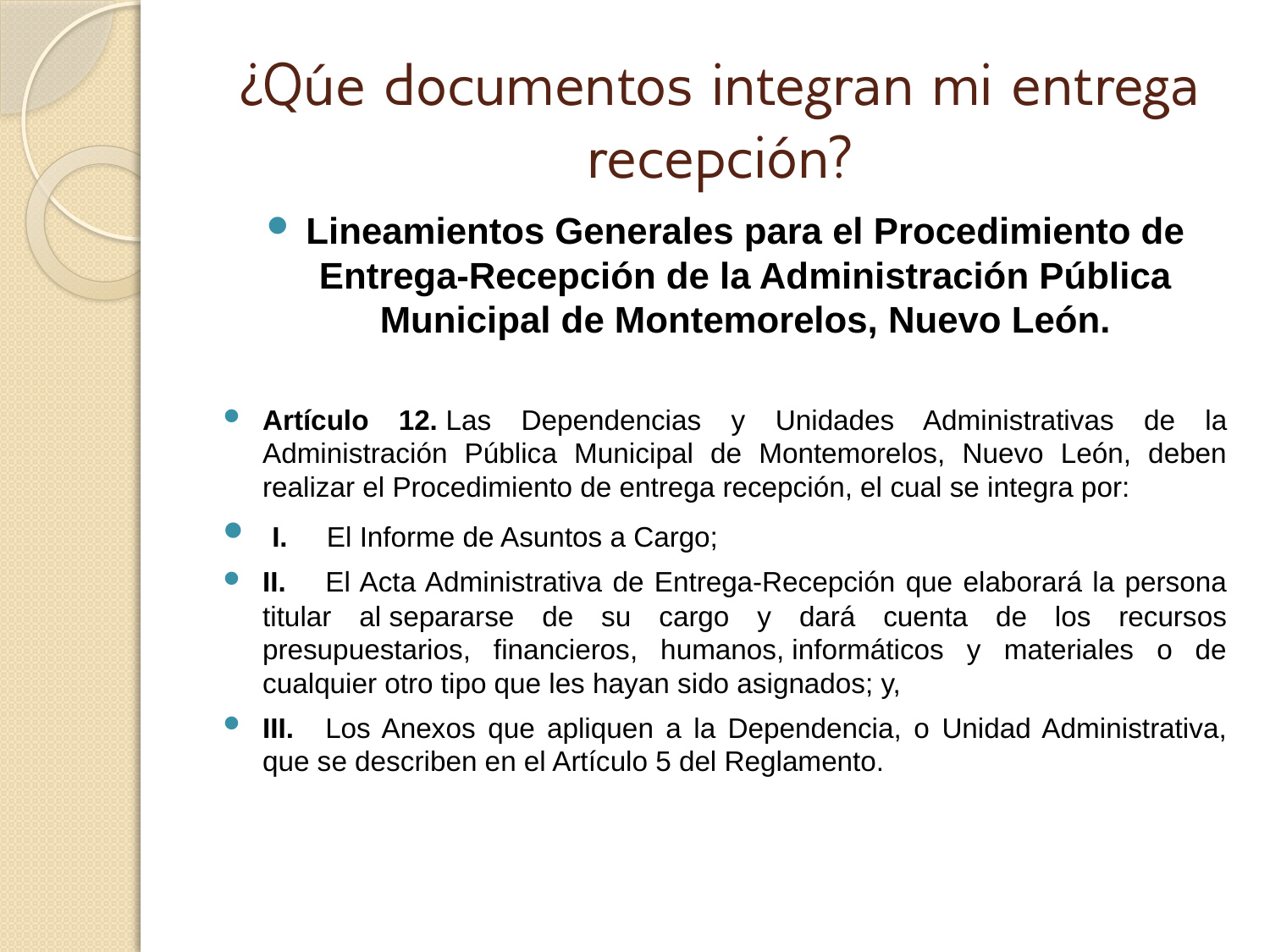

# ¿Qúe documentos integran mi entrega recepción?
Lineamientos Generales para el Procedimiento de Entrega-Recepción de la Administración Pública Municipal de Montemorelos, Nuevo León.

Artículo 12. Las Dependencias y Unidades Administrativas de la Administración Pública Municipal de Montemorelos, Nuevo León, deben realizar el Procedimiento de entrega recepción, el cual se integra por:
 I.     El Informe de Asuntos a Cargo;
II.     El Acta Administrativa de Entrega-Recepción que elaborará la persona titular al separarse de su cargo y dará cuenta de los recursos presupuestarios, financieros, humanos, informáticos y materiales o de cualquier otro tipo que les hayan sido asignados; y,
III.    Los Anexos que apliquen a la Dependencia, o Unidad Administrativa, que se describen en el Artículo 5 del Reglamento.